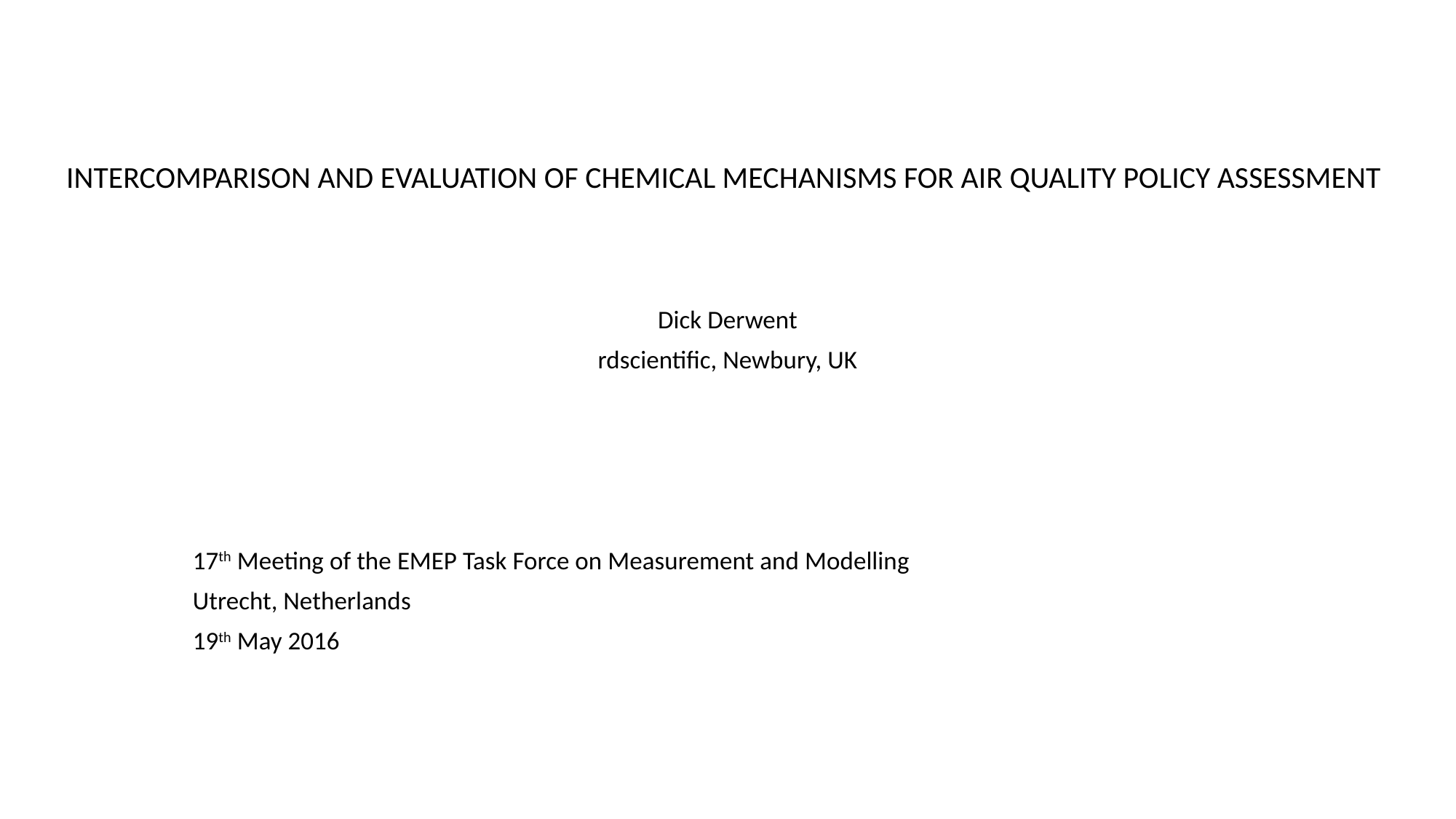

# INTERCOMPARISON AND EVALUATION OF CHEMICAL MECHANISMS FOR AIR QUALITY POLICY ASSESSMENT
Dick Derwent
rdscientific, Newbury, UK

17th Meeting of the EMEP Task Force on Measurement and Modelling
Utrecht, Netherlands
19th May 2016